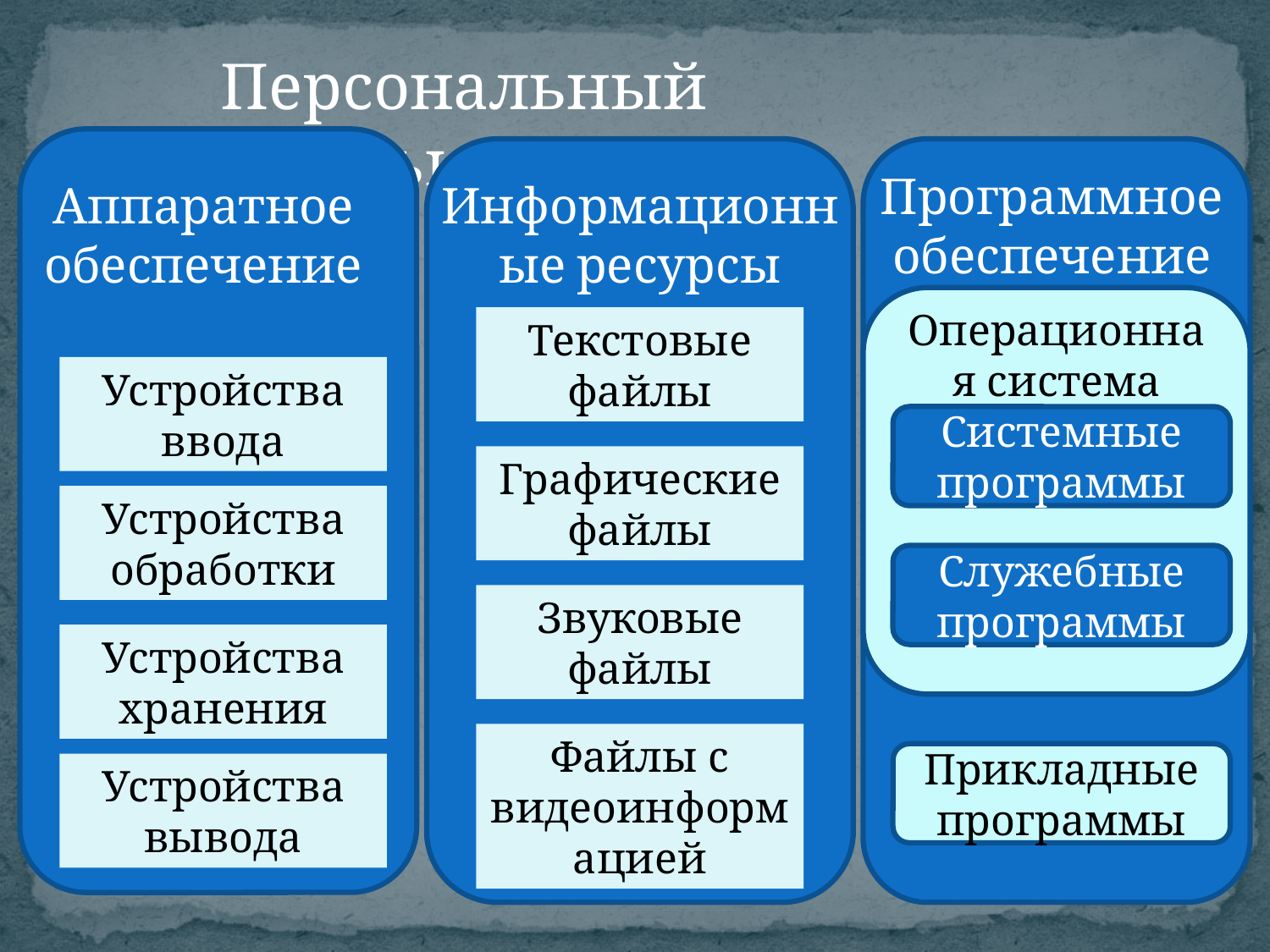

Персональный компьютер

Программное
обеспечение
Аппаратное
обеспечение
Информационные ресурсы

Операционная система
Текстовые файлы
Устройства ввода
Системные программы
Графические файлы
Устройства обработки
Служебные программы
Звуковые файлы
Устройства хранения
Файлы с видеоинформацией
Прикладные программы
Устройства вывода